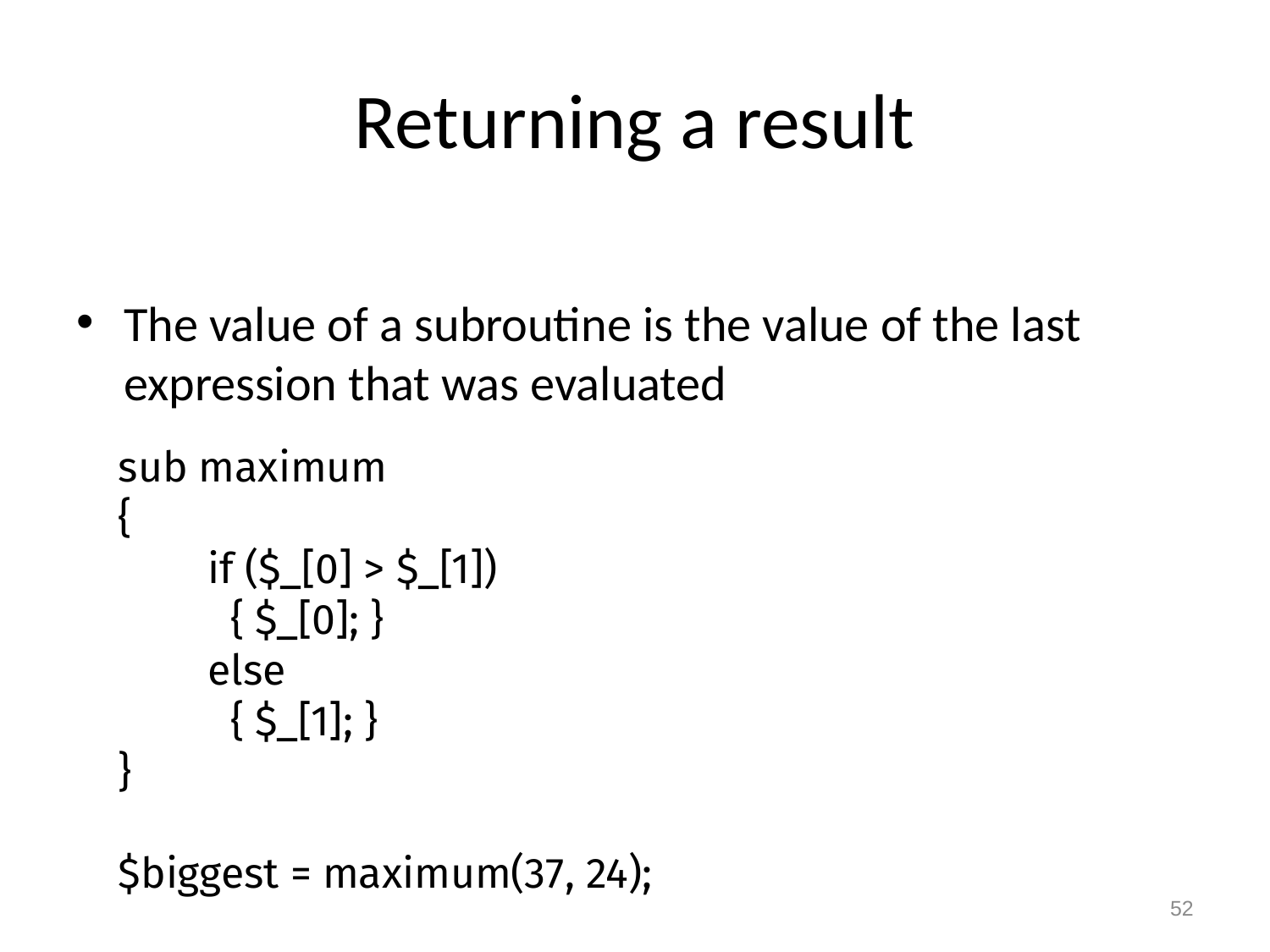

# Returning a result
The value of a subroutine is the value of the last expression that was evaluated
sub maximum
{
        if ($_[0] > $_[1])
          { $_[0]; }
        else
          { $_[1]; }
}

$biggest = maximum(37, 24);
52